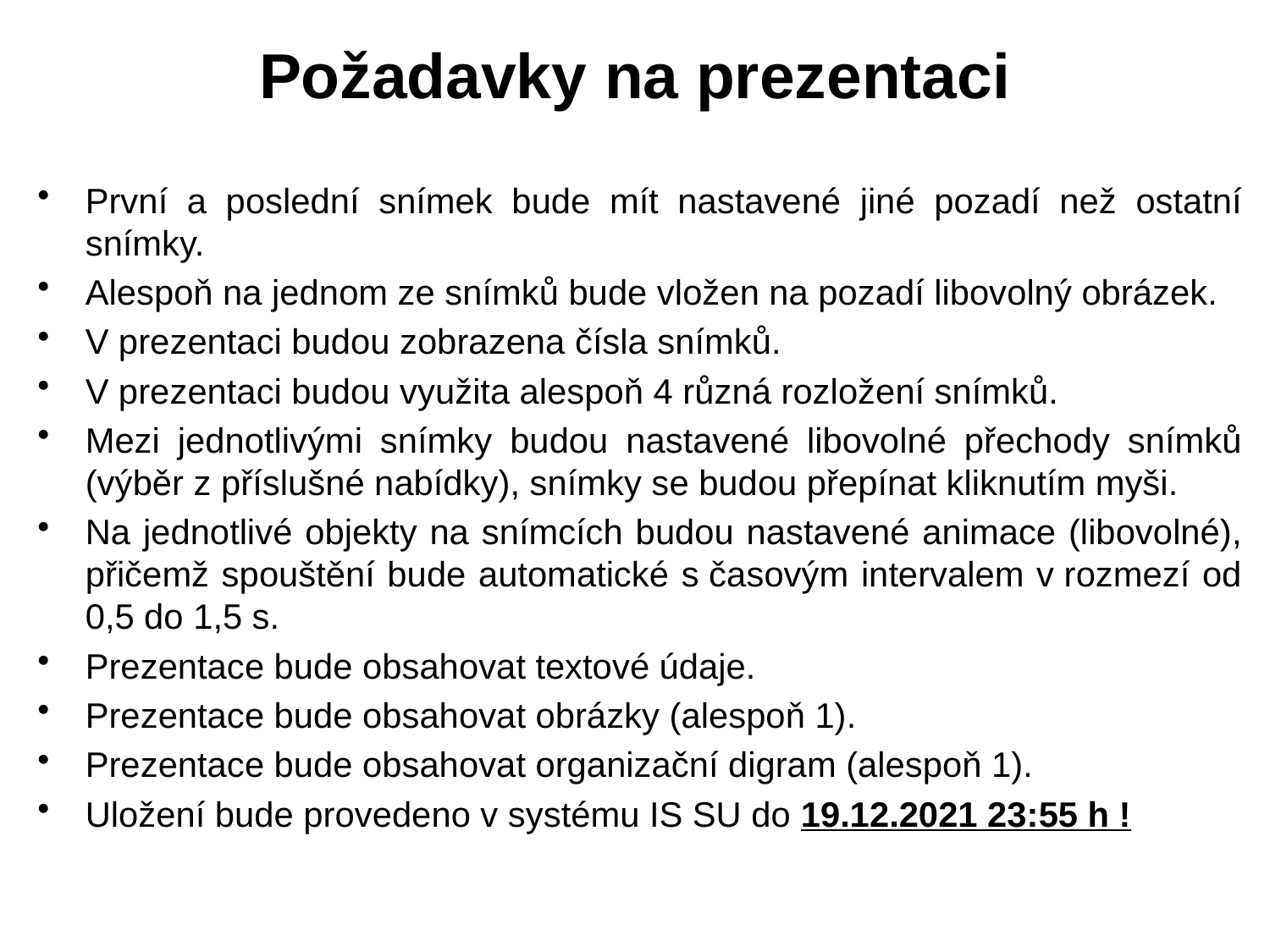

# Požadavky na prezentaci
První a poslední snímek bude mít nastavené jiné pozadí než ostatní snímky.
Alespoň na jednom ze snímků bude vložen na pozadí libovolný obrázek.
V prezentaci budou zobrazena čísla snímků.
V prezentaci budou využita alespoň 4 různá rozložení snímků.
Mezi jednotlivými snímky budou nastavené libovolné přechody snímků (výběr z příslušné nabídky), snímky se budou přepínat kliknutím myši.
Na jednotlivé objekty na snímcích budou nastavené animace (libovolné), přičemž spouštění bude automatické s časovým intervalem v rozmezí od 0,5 do 1,5 s.
Prezentace bude obsahovat textové údaje.
Prezentace bude obsahovat obrázky (alespoň 1).
Prezentace bude obsahovat organizační digram (alespoň 1).
Uložení bude provedeno v systému IS SU do 19.12.2021 23:55 h !

7